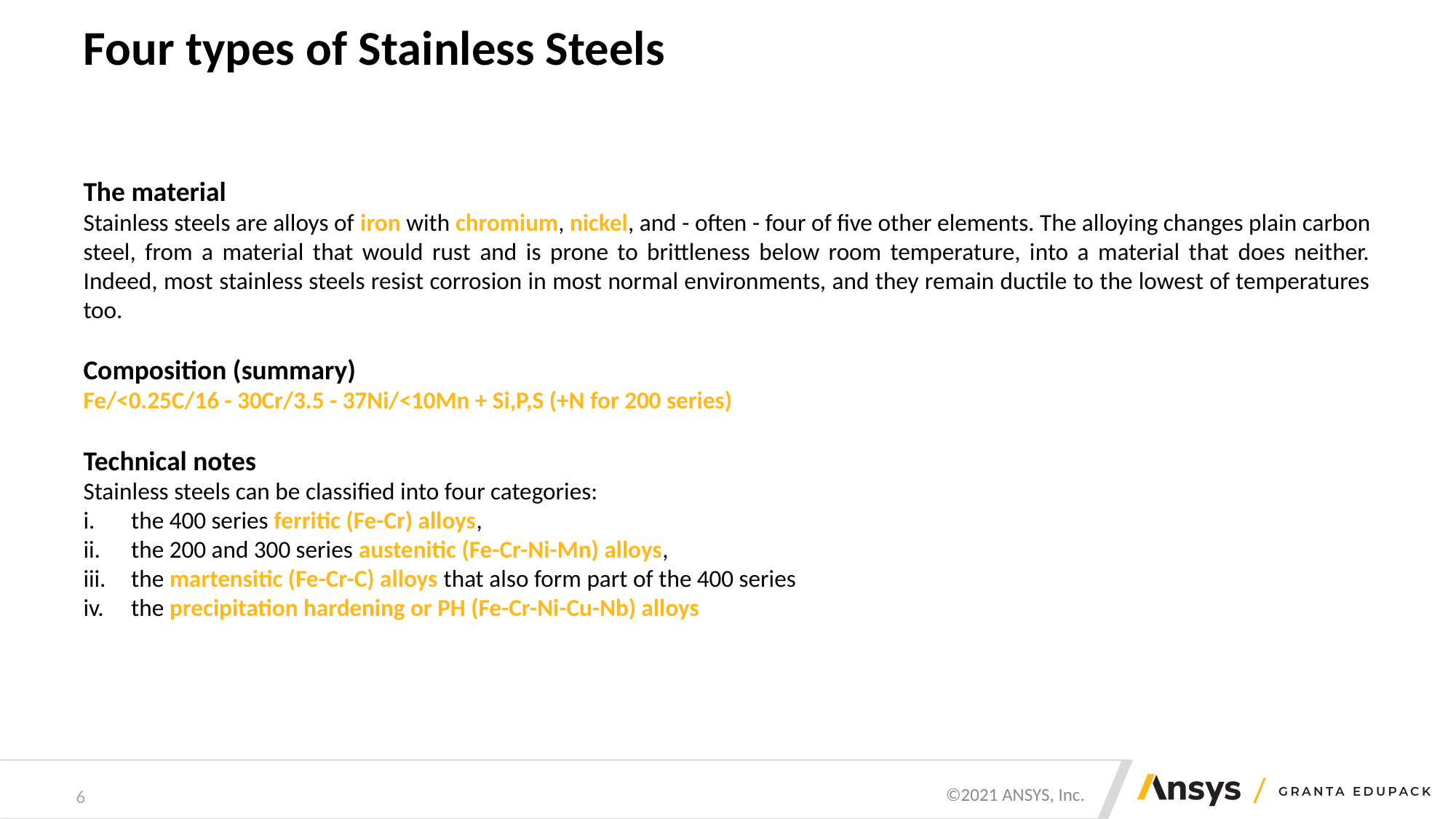

# Four types of Stainless Steels
The material
Stainless steels are alloys of iron with chromium, nickel, and - often - four of five other elements. The alloying changes plain carbon steel, from a material that would rust and is prone to brittleness below room temperature, into a material that does neither. Indeed, most stainless steels resist corrosion in most normal environments, and they remain ductile to the lowest of temperatures too.

Composition (summary)
Fe/<0.25C/16 - 30Cr/3.5 - 37Ni/<10Mn + Si,P,S (+N for 200 series)

Technical notes
Stainless steels can be classified into four categories:
the 400 series ferritic (Fe-Cr) alloys,
the 200 and 300 series austenitic (Fe-Cr-Ni-Mn) alloys,
the martensitic (Fe-Cr-C) alloys that also form part of the 400 series
the precipitation hardening or PH (Fe-Cr-Ni-Cu-Nb) alloys
6